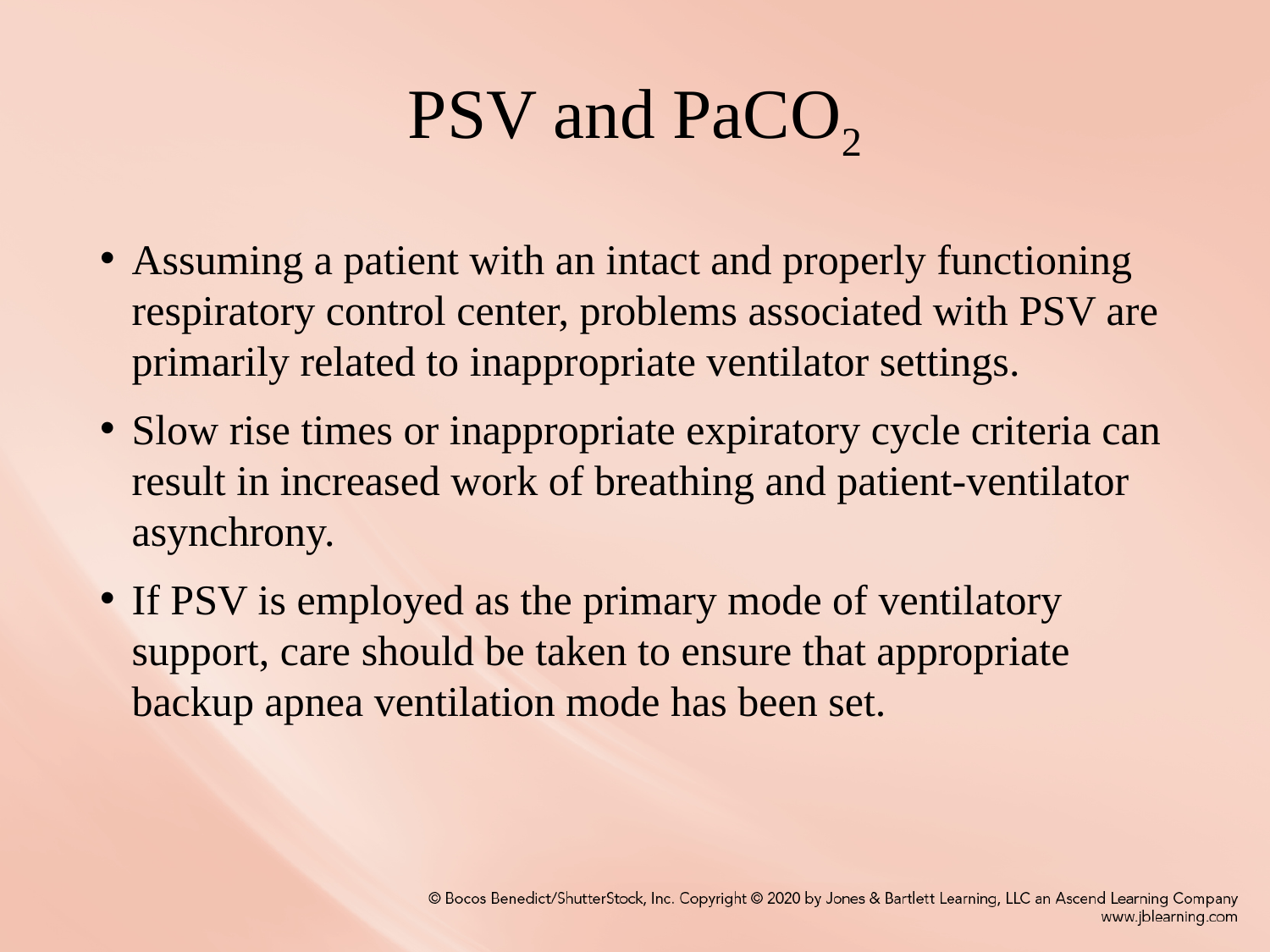

# PSV and PaCO2
Assuming a patient with an intact and properly functioning respiratory control center, problems associated with PSV are primarily related to inappropriate ventilator settings.
Slow rise times or inappropriate expiratory cycle criteria can result in increased work of breathing and patient-ventilator asynchrony.
If PSV is employed as the primary mode of ventilatory support, care should be taken to ensure that appropriate backup apnea ventilation mode has been set.